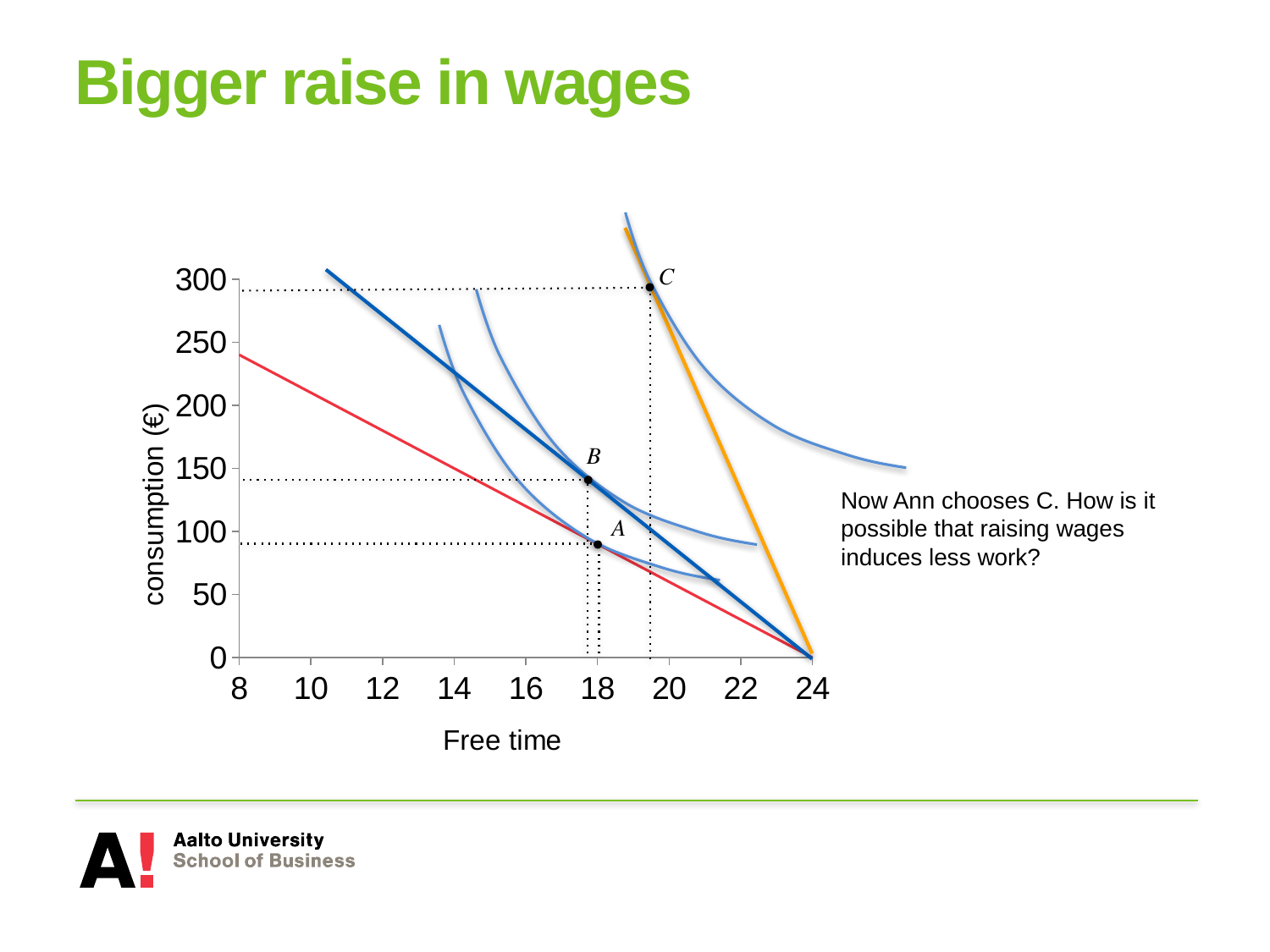

# Bigger raise in wages

### Chart

| Category | Consumption |
|---|---|
| 8 | 240.0 |
| 10 | 210.0 |
| 12 | 180.0 |
| 14 | 150.0 |
| 16 | 120.0 |
| 18 | 90.0 |
| 20 | 60.0 |
| 22 | 30.0 |
| 24 | 0.0 |
C

B

A

Now Ann chooses C. How is it possible that raising wages induces less work?